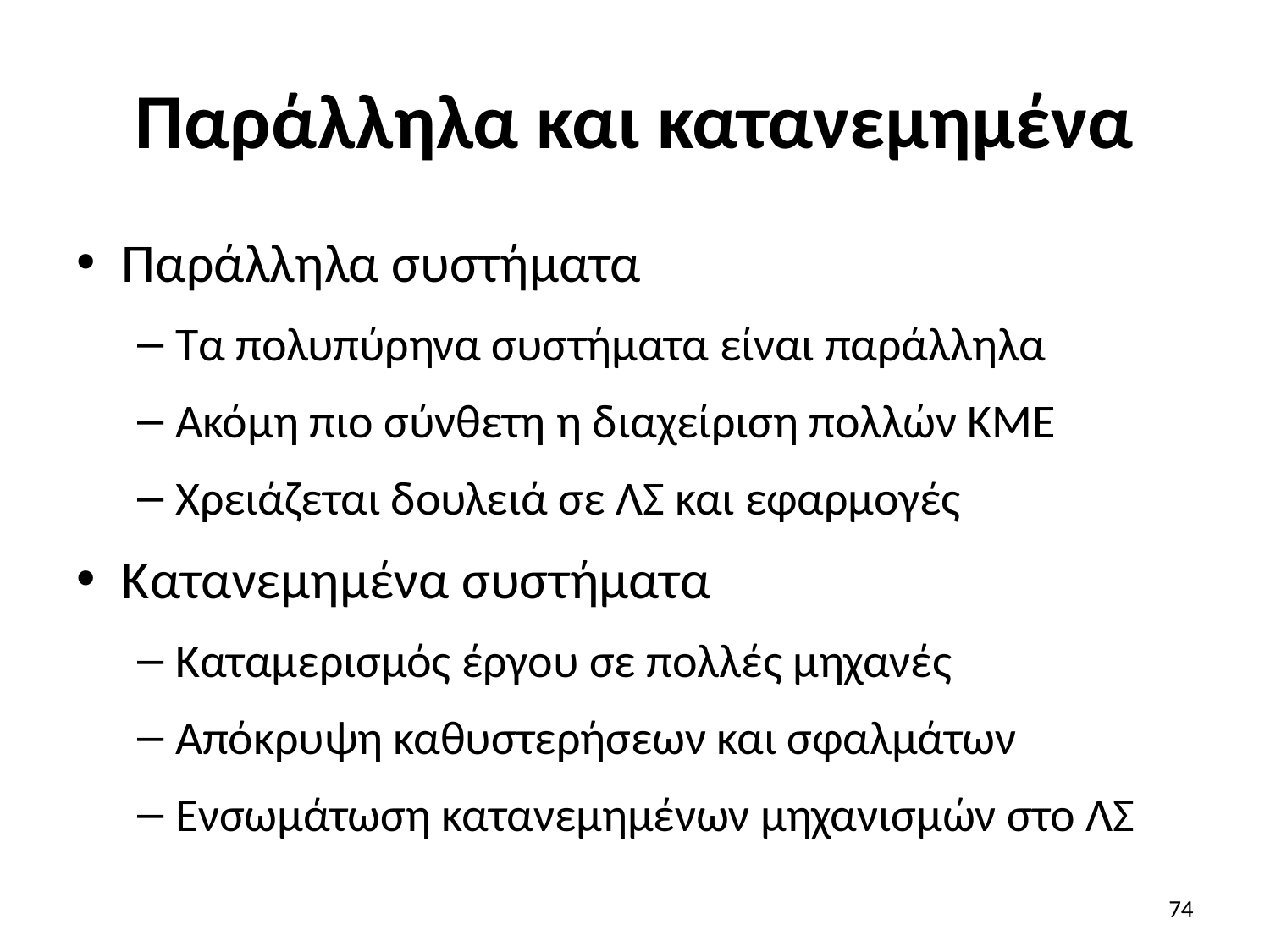

# Παράλληλα και κατανεμημένα
Παράλληλα συστήματα
Τα πολυπύρηνα συστήματα είναι παράλληλα
Ακόμη πιο σύνθετη η διαχείριση πολλών ΚΜΕ
Χρειάζεται δουλειά σε ΛΣ και εφαρμογές
Κατανεμημένα συστήματα
Καταμερισμός έργου σε πολλές μηχανές
Απόκρυψη καθυστερήσεων και σφαλμάτων
Ενσωμάτωση κατανεμημένων μηχανισμών στο ΛΣ
74